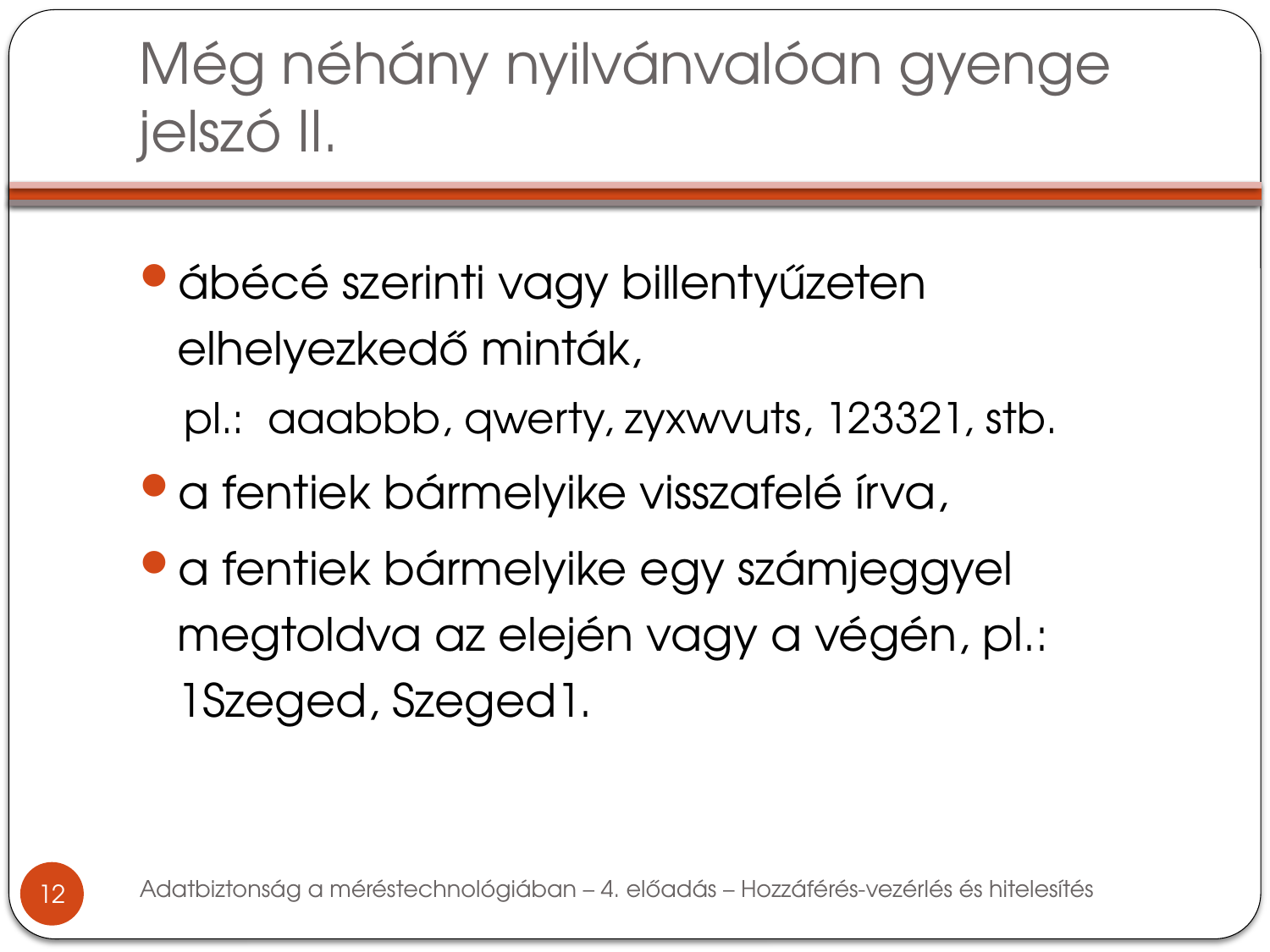

# Még néhány nyilvánvalóan gyenge jelszó II.
ábécé szerinti vagy billentyűzeten elhelyezkedő minták,
pl.:  aaabbb, qwerty, zyxwvuts, 123321, stb.
a fentiek bármelyike visszafelé írva,
a fentiek bármelyike egy számjeggyel megtoldva az elején vagy a végén, pl.: 1Szeged, Szeged1.

Adatbiztonság a méréstechnológiában – 4. előadás – Hozzáférés-vezérlés és hitelesítés
12